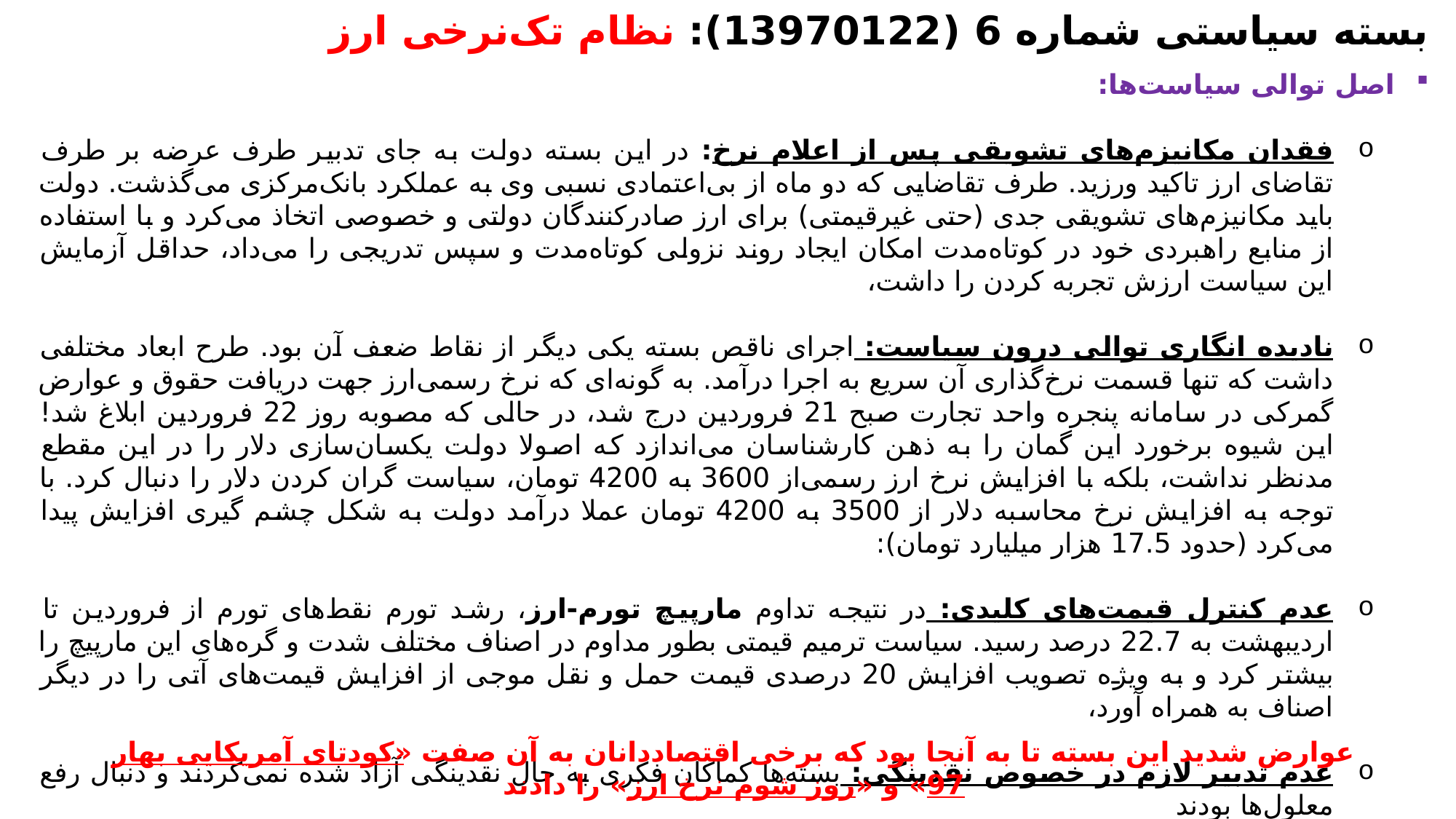

بسته سیاستی شماره 6 (13970122): نظام تک‌نرخی ارز
اصل توالی سیاست‌ها:

فقدان مکانیزم‌های تشویقی پس از اعلام نرخ: در این بسته دولت به جای تدبیر طرف عرضه بر طرف تقاضای ارز تاکید ورزید. طرف تقاضایی که دو ماه از بی‌اعتمادی نسبی وی به عملکرد بانک‌مرکزی می‌گذشت. دولت باید مکانیزم‌‌‌های تشویقی جدی (حتی غیرقیمتی) برای ارز صادرکنندگان دولتی و خصوصی اتخاذ می‌کرد و با استفاده از منابع راهبردی خود در کوتاه‌مدت امکان ایجاد روند نزولی کوتاه‌مدت و سپس تدریجی را می‌داد، حداقل آزمایش این سیاست ارزش تجربه کردن را داشت،

نادیده‌ انگاری توالی درون سیاست: ‌اجرای ناقص بسته یکی دیگر از نقاط ضعف آن بود. طرح ابعاد مختلفی داشت که تنها قسمت نرخ‌گذاری آن سریع به اجرا درآمد. به گونه‌ای که نرخ رسمی‌ارز جهت دریافت حقوق و عوارض گمرکی در سامانه پنجره واحد تجارت صبح 21 فروردین درج شد، در حالی که مصوبه روز 22 فروردین ابلاغ شد! این شیوه برخورد این گمان را به ذهن کارشناسان می‌اندازد که اصولا دولت یکسان‌سازی دلار را در این مقطع مدنظر نداشت، بلکه با افزایش نرخ ارز رسمی‌از 3600 به 4200 تومان، سیاست‌ گران‌ کردن دلار را دنبال کرد. با توجه به افزایش نرخ محاسبه دلار از 3500 به 4200 تومان عملا درآمد دولت به شکل چشم گیری افزایش پیدا می‌کرد (حدود 17.5 هزار میلیارد تومان):

عدم کنترل قیمت‌های کلیدی: در نتیجه تداوم مارپیچ تورم-ارز، رشد تورم نقط‌‌های تورم از فروردین تا اردیبهشت به 22.7 درصد رسید. سیاست ترمیم قیمتی بطور مداوم در اصناف مختلف شدت و گره‌‌‌های این مارپیچ را بیشتر کرد و به ویژه تصویب افزایش 20 درصدی قیمت حمل و نقل موجی از افزایش قیمت‌‌‌های آتی را در دیگر اصناف به همراه آورد،

عدم تدبیر لازم در خصوص نقدینگی: بسته‌‌ها کماکان فکری به حال نقدینگی آزاد شده نمی‌‌کردند و دنبال رفع معلول‌‌ها بودند
عوارض شدید این بسته تا به آنجا بود که برخی اقتصاددانان به آن صفت «کودتای آمریکایی بهار 97» و «روز شوم نرخ ارز» را دادند